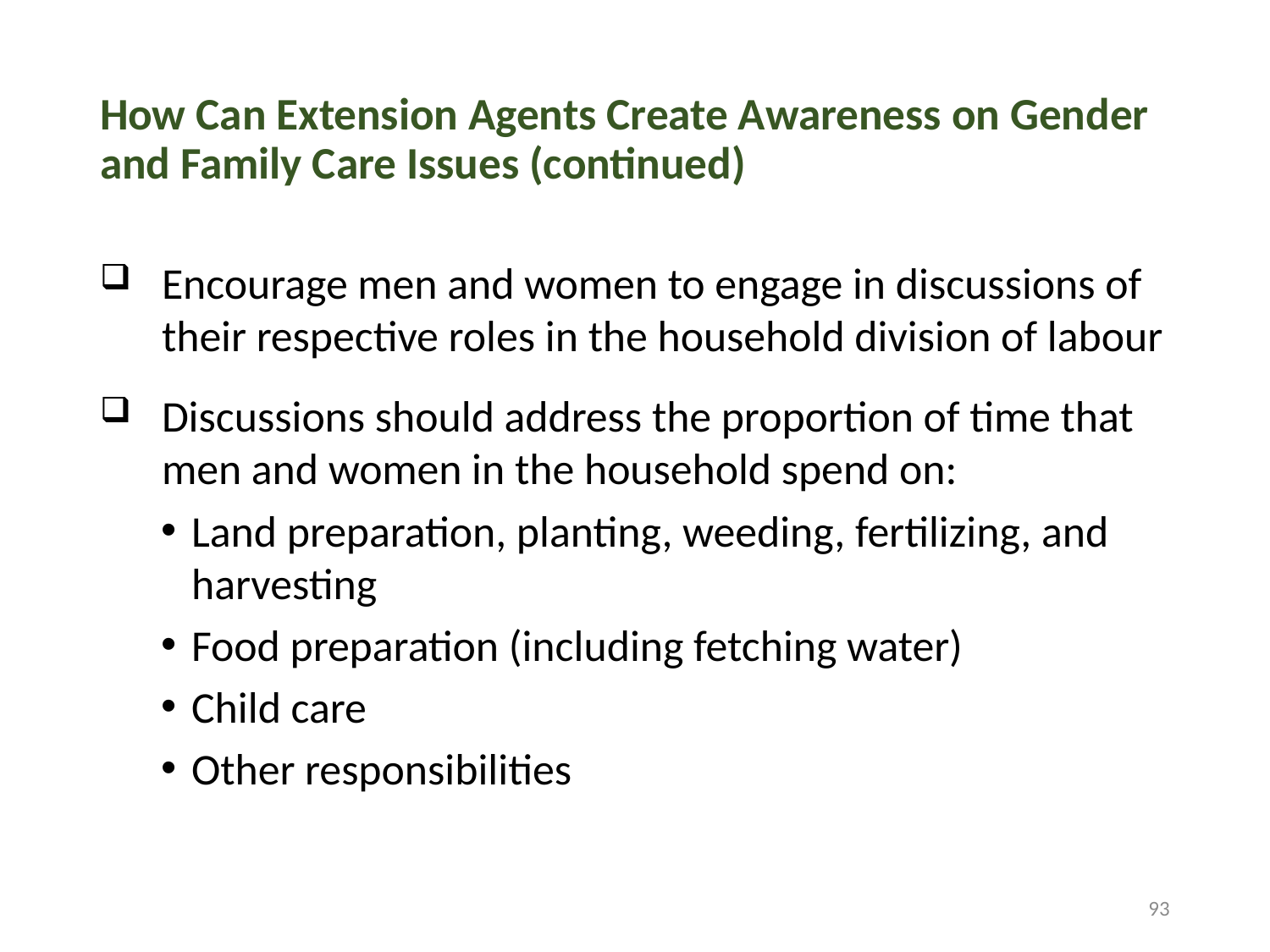

# How Can Extension Agents Create Awareness on Gender and Family Care Issues (continued)
Encourage men and women to engage in discussions of their respective roles in the household division of labour
Discussions should address the proportion of time that men and women in the household spend on:
Land preparation, planting, weeding, fertilizing, and harvesting
Food preparation (including fetching water)
Child care
Other responsibilities

93